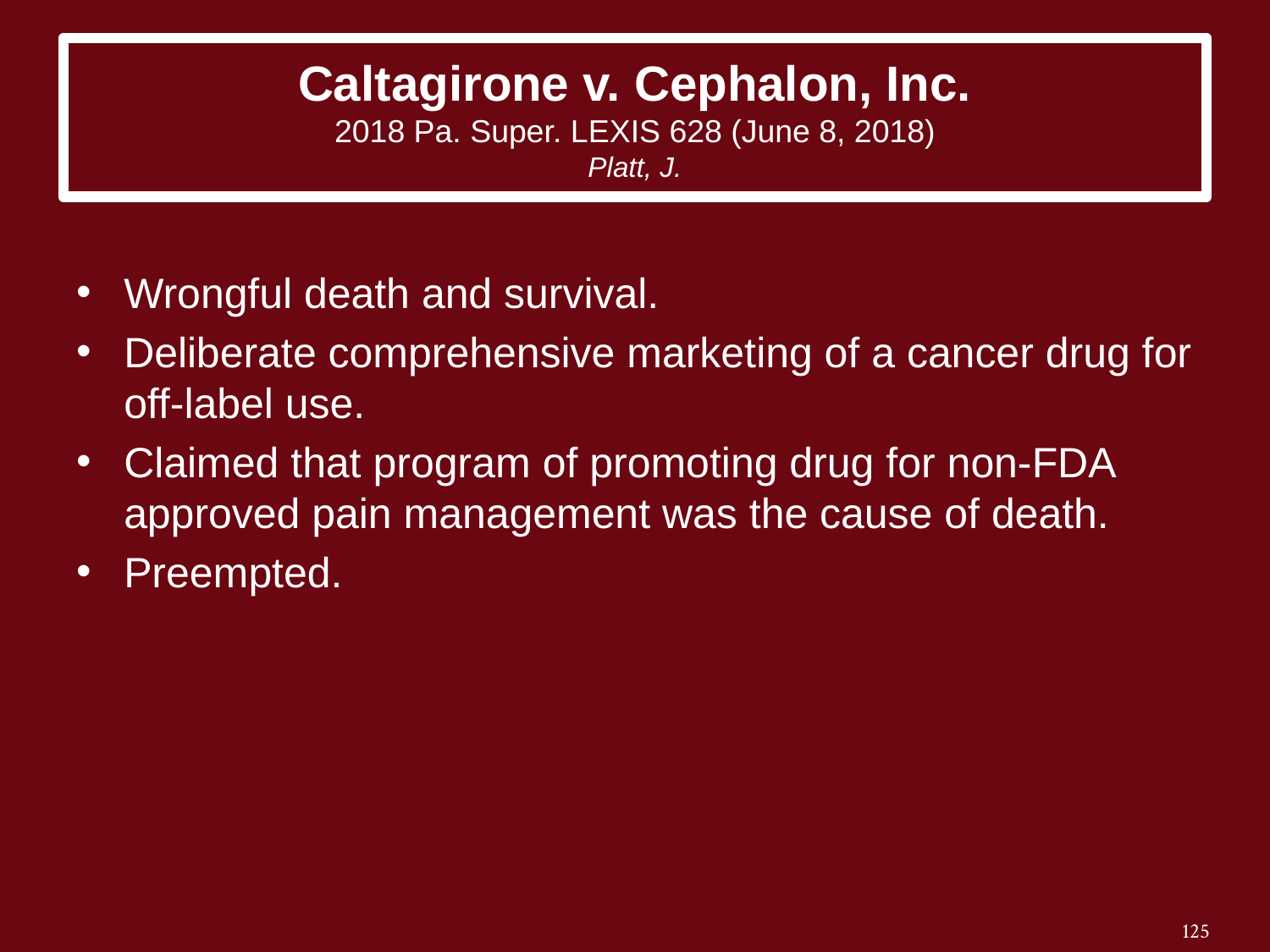

# Caltagirone v. Cephalon, Inc. 2018 Pa. Super. LEXIS 628 (June 8, 2018) Platt, J.
Wrongful death and survival.
Deliberate comprehensive marketing of a cancer drug for off-label use.
Claimed that program of promoting drug for non-FDA approved pain management was the cause of death.
Preempted.
125